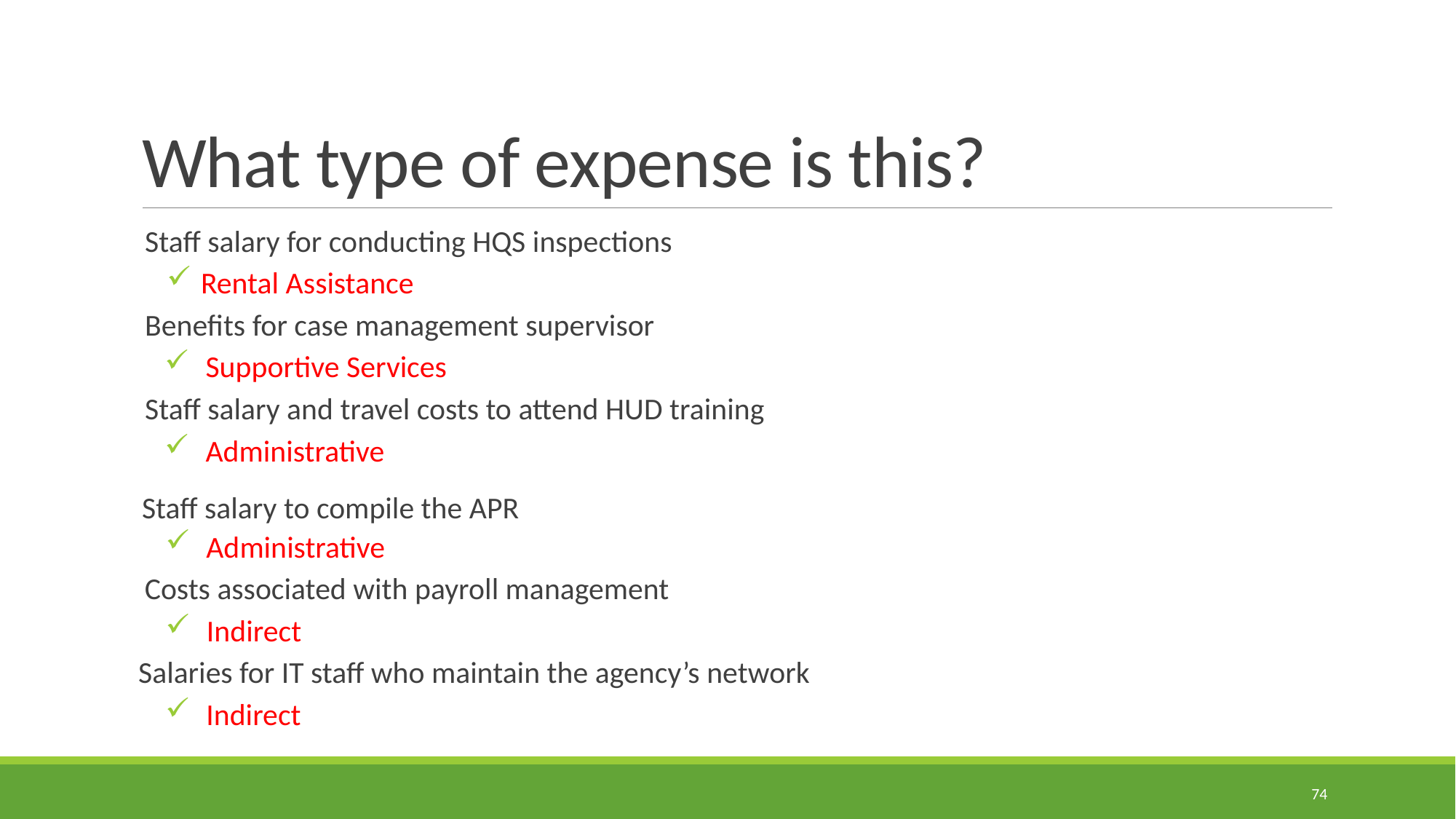

# What type of expense is this?
Staff salary for conducting HQS inspections
Rental Assistance
Benefits for case management supervisor
Supportive Services
Staff salary and travel costs to attend HUD training
Administrative
Staff salary to compile the APR
Administrative
Costs associated with payroll management
Indirect
Salaries for IT staff who maintain the agency’s network
Indirect

74